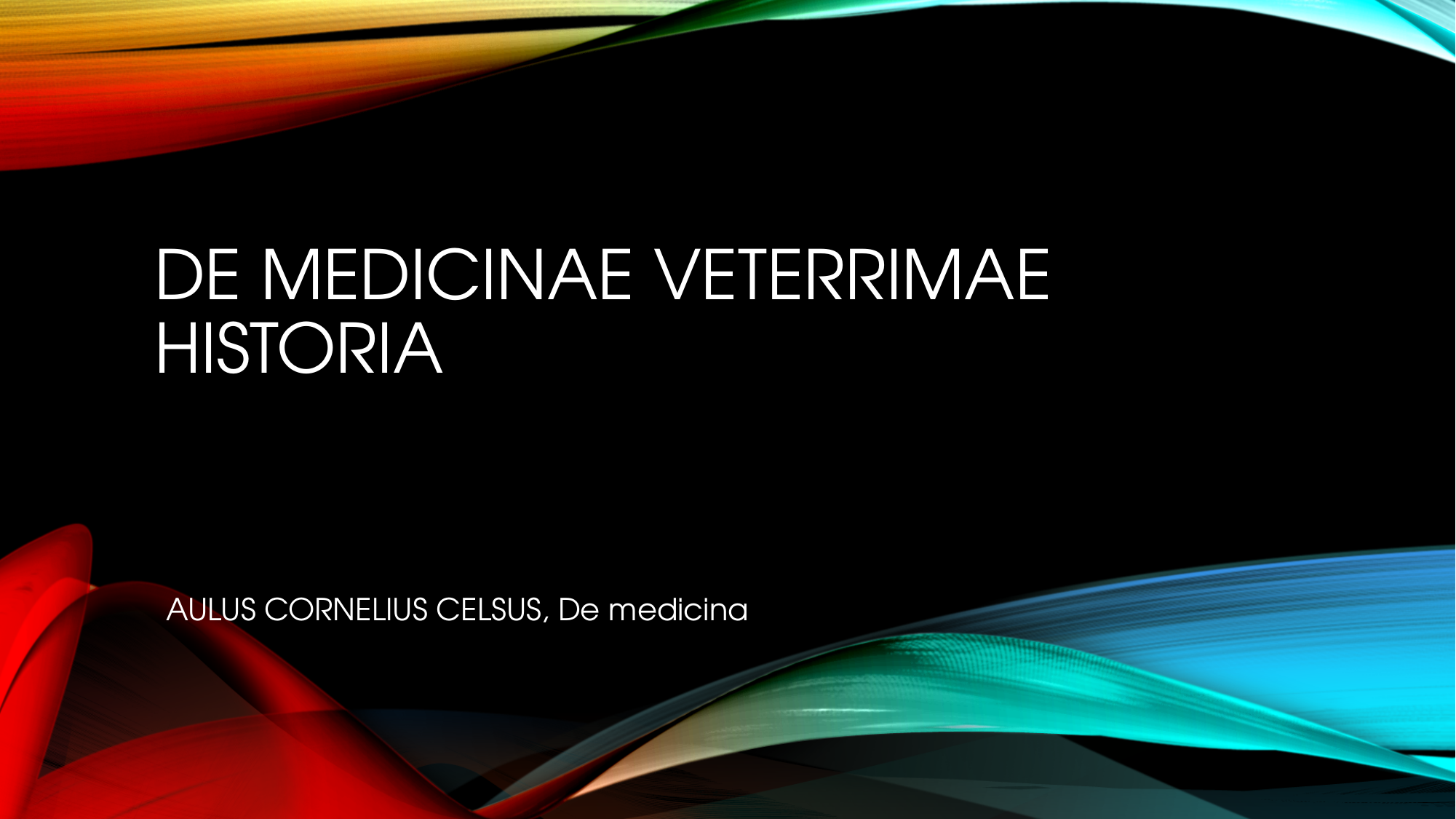

# De medicinae veterrimae historia
AULUS CORNELIUS CELSUS, De medicina